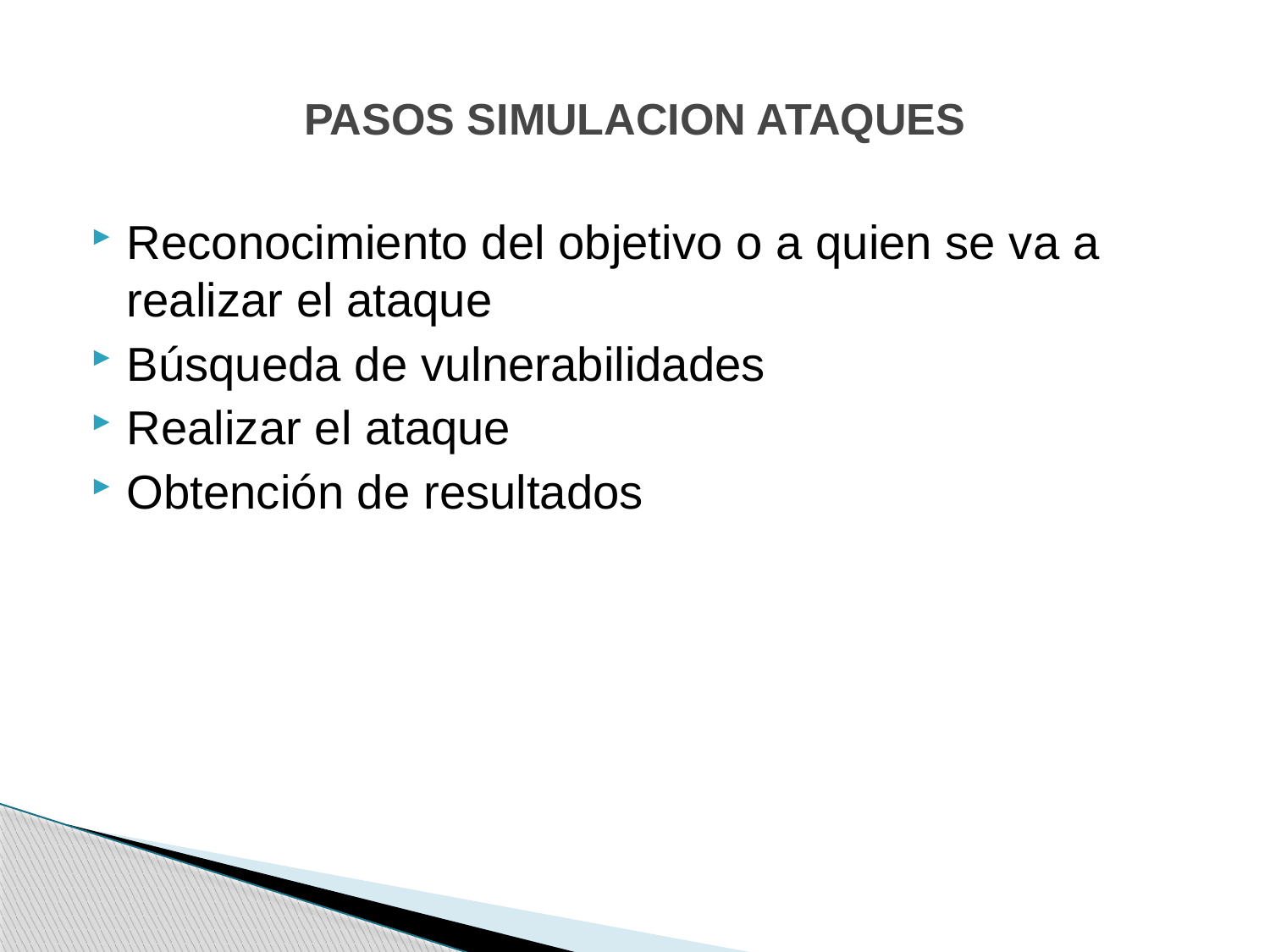

# PASOS SIMULACION ATAQUES
Reconocimiento del objetivo o a quien se va a realizar el ataque
Búsqueda de vulnerabilidades
Realizar el ataque
Obtención de resultados